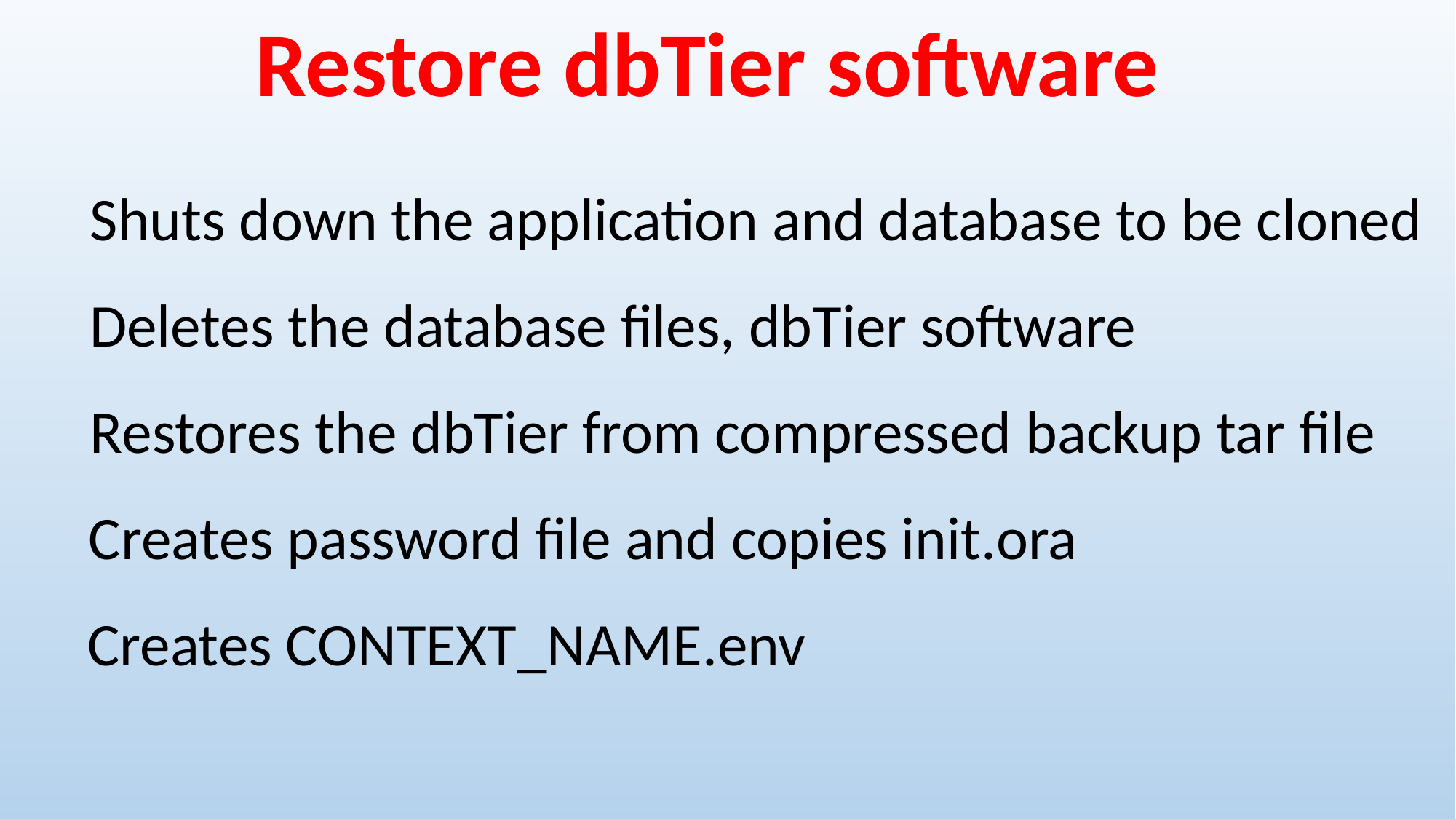

Restore dbTier software
Shuts down the application and database to be cloned
Deletes the database files, dbTier software
Restores the dbTier from compressed backup tar file
Creates password file and copies init.ora
Creates CONTEXT_NAME.env